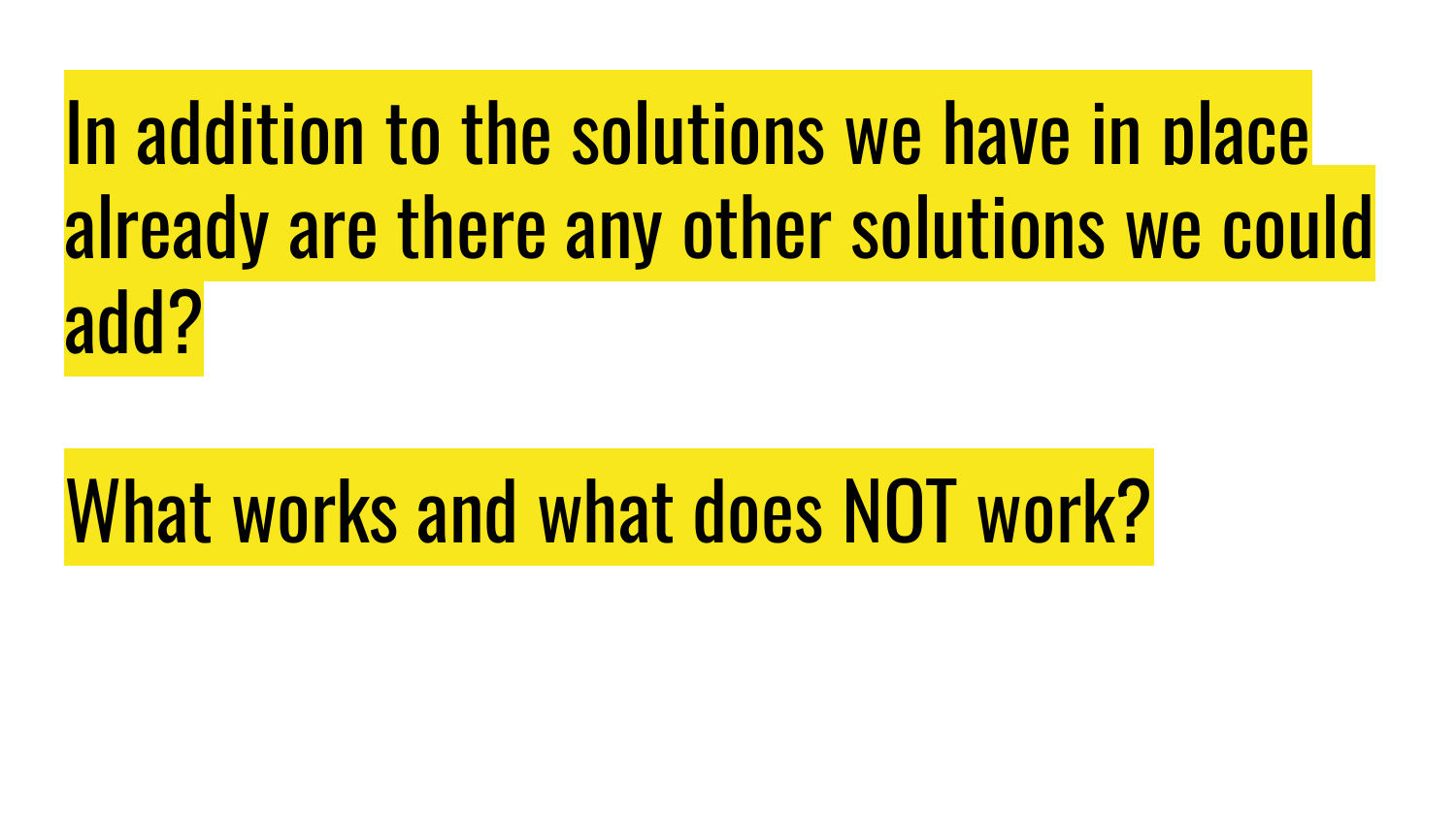

# In addition to the solutions we have in place already are there any other solutions we could add?

What works and what does NOT work?